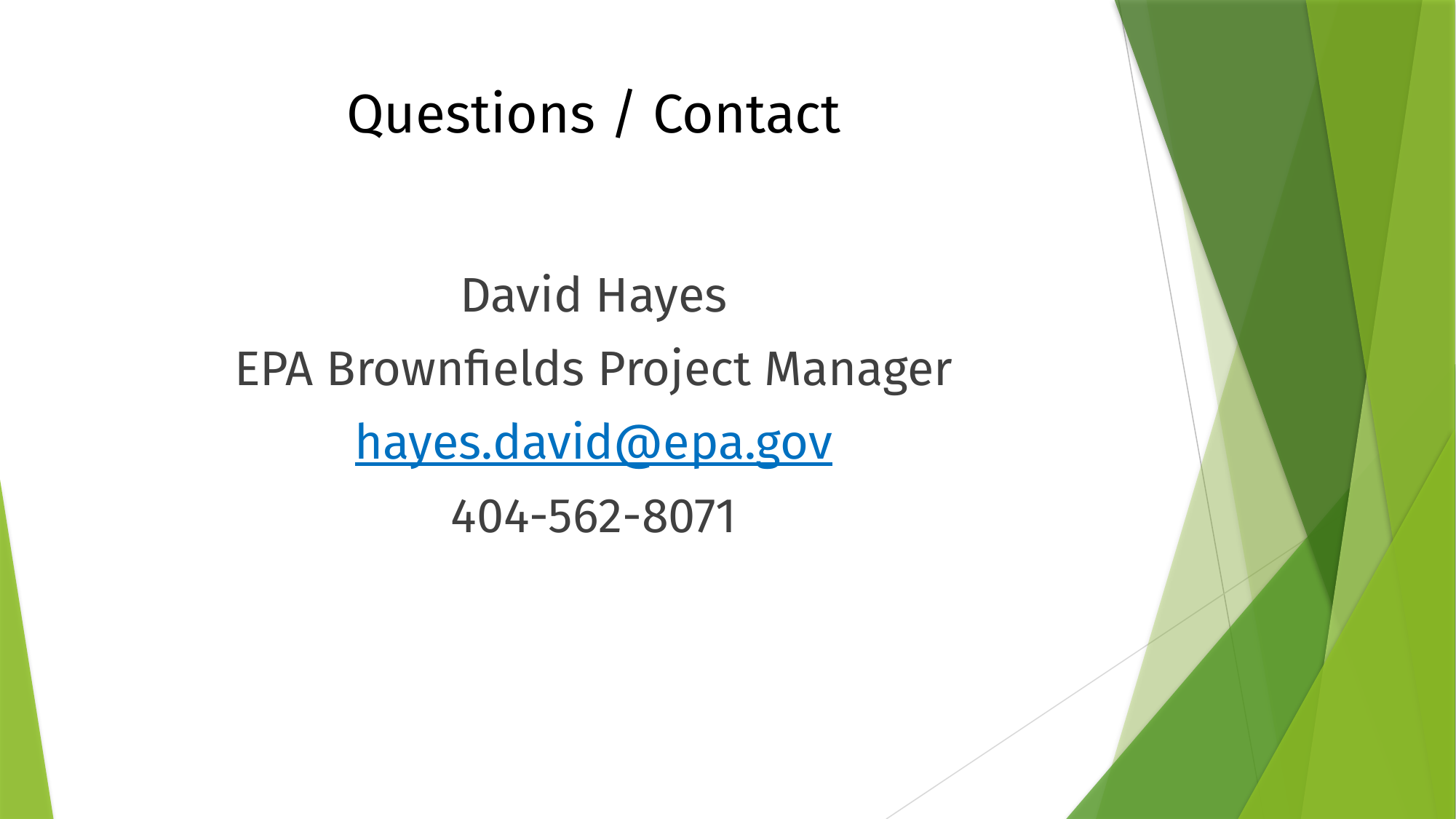

# Questions / Contact
David Hayes
EPA Brownfields Project Manager
hayes.david@epa.gov
404-562-8071